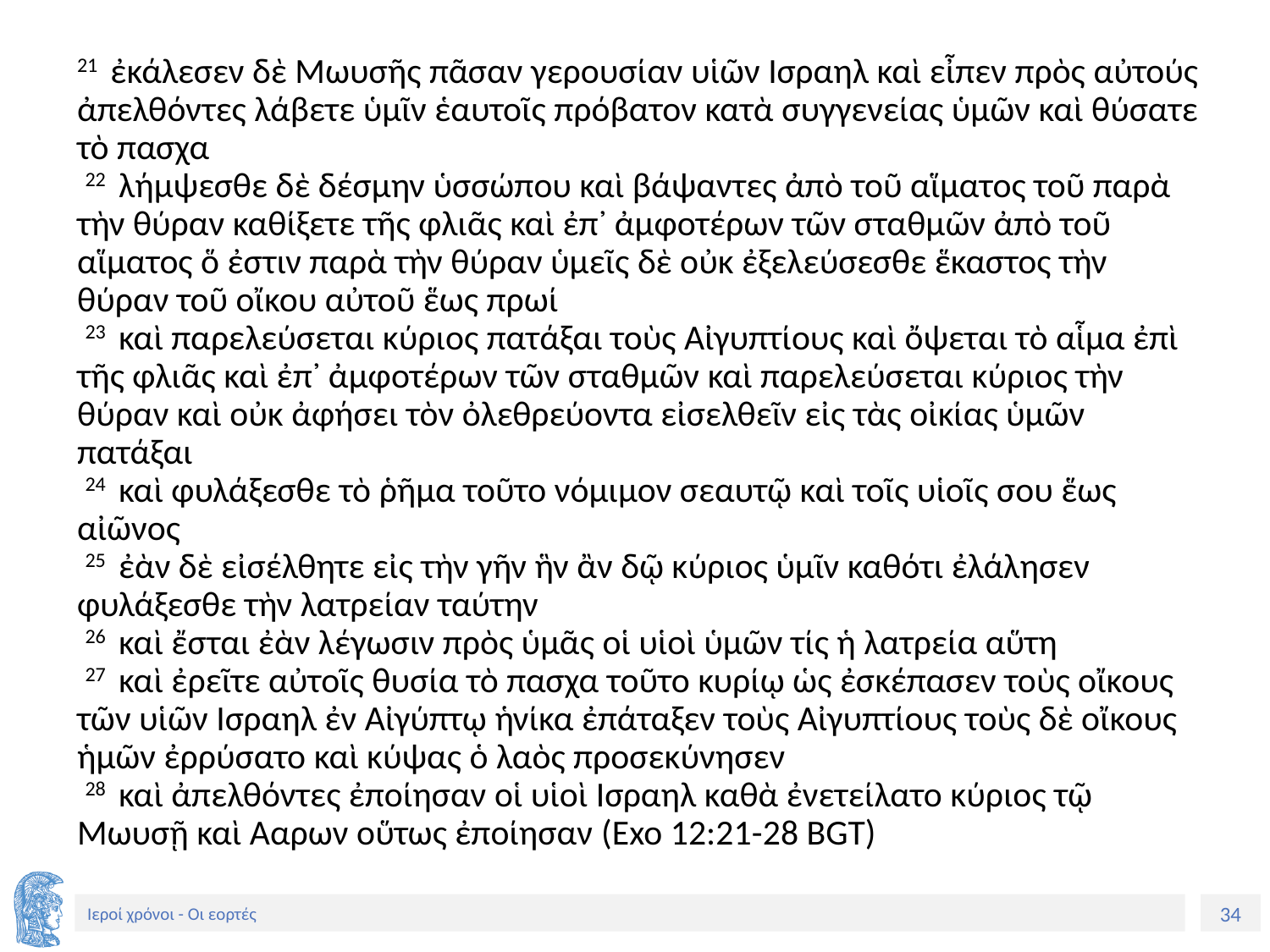

21  ἐκάλεσεν δὲ Μωυσῆς πᾶσαν γερουσίαν υἱῶν Ισραηλ καὶ εἶπεν πρὸς αὐτούς ἀπελθόντες λάβετε ὑμῖν ἑαυτοῖς πρόβατον κατὰ συγγενείας ὑμῶν καὶ θύσατε τὸ πασχα
 22  λήμψεσθε δὲ δέσμην ὑσσώπου καὶ βάψαντες ἀπὸ τοῦ αἵματος τοῦ παρὰ τὴν θύραν καθίξετε τῆς φλιᾶς καὶ ἐπ᾽ ἀμφοτέρων τῶν σταθμῶν ἀπὸ τοῦ αἵματος ὅ ἐστιν παρὰ τὴν θύραν ὑμεῖς δὲ οὐκ ἐξελεύσεσθε ἕκαστος τὴν θύραν τοῦ οἴκου αὐτοῦ ἕως πρωί
 23  καὶ παρελεύσεται κύριος πατάξαι τοὺς Αἰγυπτίους καὶ ὄψεται τὸ αἷμα ἐπὶ τῆς φλιᾶς καὶ ἐπ᾽ ἀμφοτέρων τῶν σταθμῶν καὶ παρελεύσεται κύριος τὴν θύραν καὶ οὐκ ἀφήσει τὸν ὀλεθρεύοντα εἰσελθεῖν εἰς τὰς οἰκίας ὑμῶν πατάξαι
 24  καὶ φυλάξεσθε τὸ ῥῆμα τοῦτο νόμιμον σεαυτῷ καὶ τοῖς υἱοῖς σου ἕως αἰῶνος
 25  ἐὰν δὲ εἰσέλθητε εἰς τὴν γῆν ἣν ἂν δῷ κύριος ὑμῖν καθότι ἐλάλησεν φυλάξεσθε τὴν λατρείαν ταύτην
 26  καὶ ἔσται ἐὰν λέγωσιν πρὸς ὑμᾶς οἱ υἱοὶ ὑμῶν τίς ἡ λατρεία αὕτη
 27  καὶ ἐρεῖτε αὐτοῖς θυσία τὸ πασχα τοῦτο κυρίῳ ὡς ἐσκέπασεν τοὺς οἴκους τῶν υἱῶν Ισραηλ ἐν Αἰγύπτῳ ἡνίκα ἐπάταξεν τοὺς Αἰγυπτίους τοὺς δὲ οἴκους ἡμῶν ἐρρύσατο καὶ κύψας ὁ λαὸς προσεκύνησεν
 28  καὶ ἀπελθόντες ἐποίησαν οἱ υἱοὶ Ισραηλ καθὰ ἐνετείλατο κύριος τῷ Μωυσῇ καὶ Ααρων οὕτως ἐποίησαν (Exo 12:21-28 BGT)